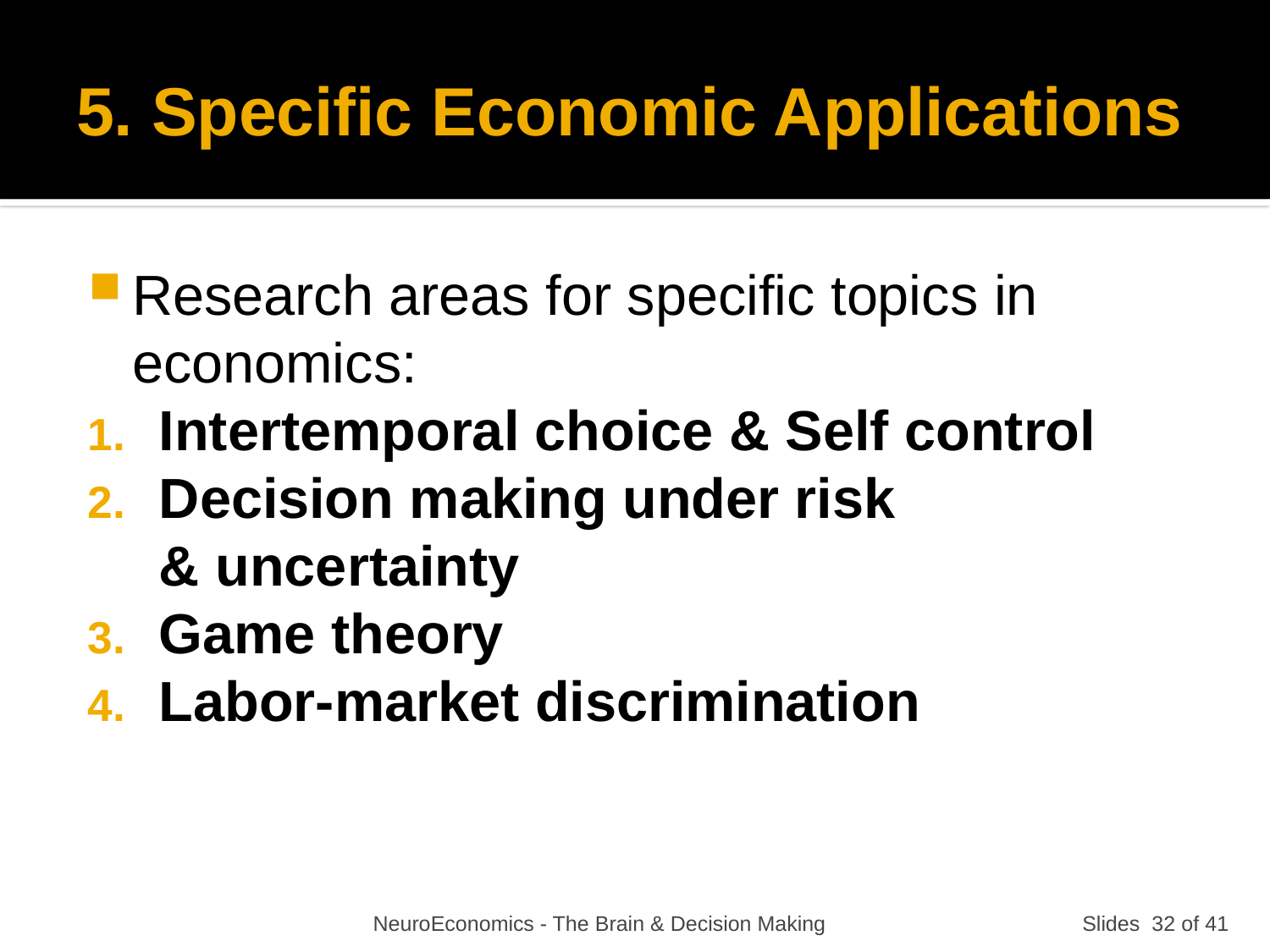

# 5. Specific Economic Applications
Research areas for specific topics in economics:
Intertemporal choice & Self control
Decision making under risk
& uncertainty
Game theory
Labor-market discrimination
NeuroEconomics - The Brain & Decision Making
 Slides  32 of 41